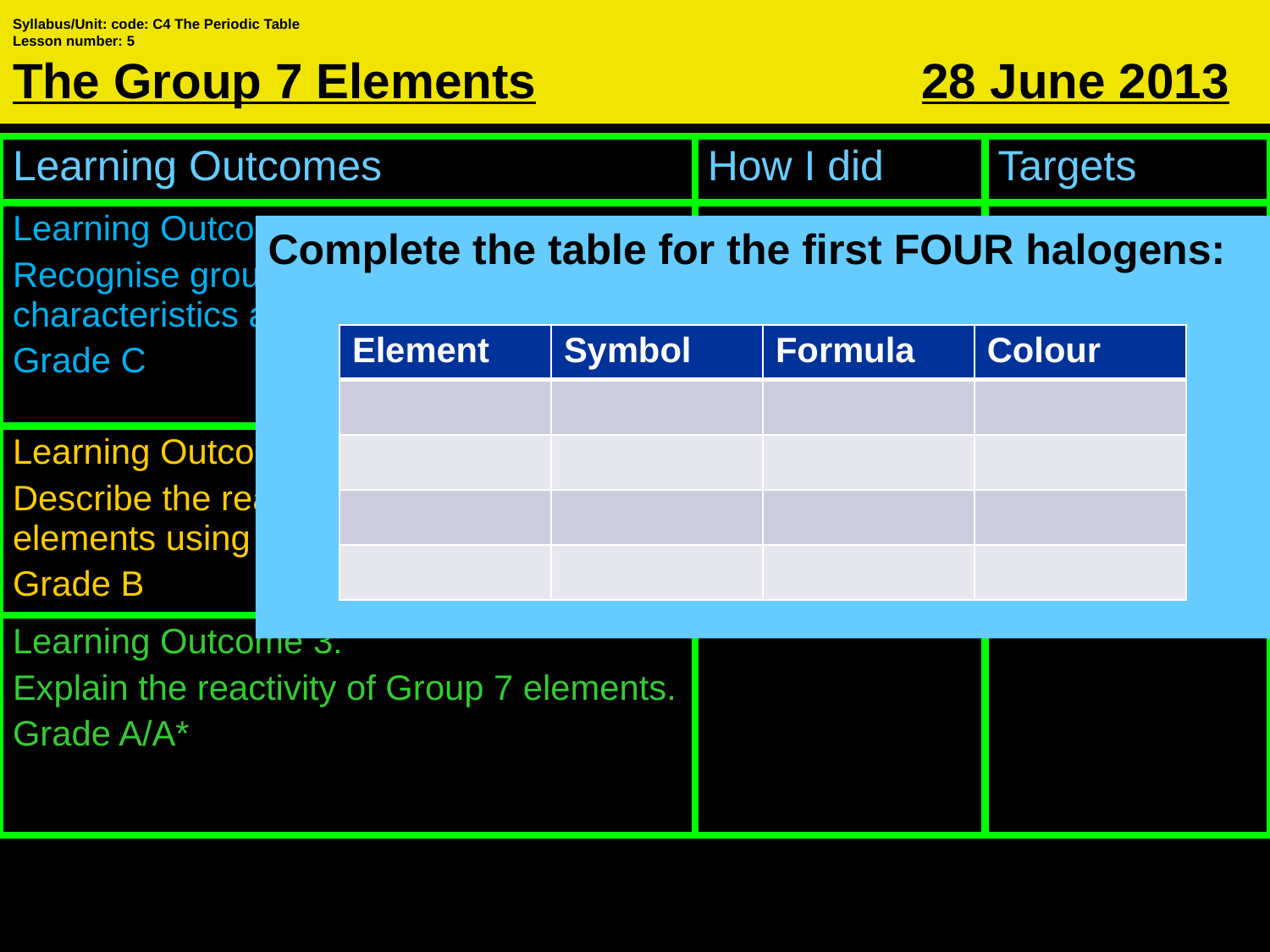

# Syllabus/Unit: code: C4 The Periodic Table Lesson number: 5 The Group 7 Elements                            28 June 2013
| Learning Outcomes | How I did | Targets |
| --- | --- | --- |
| Learning Outcome 1: Recognise group 7 elements and their characteristics and uses. Grade C |  |  |
| Learning Outcome 2: Describe the reactivity of Group 7 elements using displacement reactions. Grade B |  |  |
| Learning Outcome 3: Explain the reactivity of Group 7 elements. Grade A/A\* |  |  |
Complete the table for the first FOUR halogens:

| Element | Symbol | Formula | Colour |
| --- | --- | --- | --- |
|  |  |  |  |
|  |  |  |  |
|  |  |  |  |
|  |  |  |  |